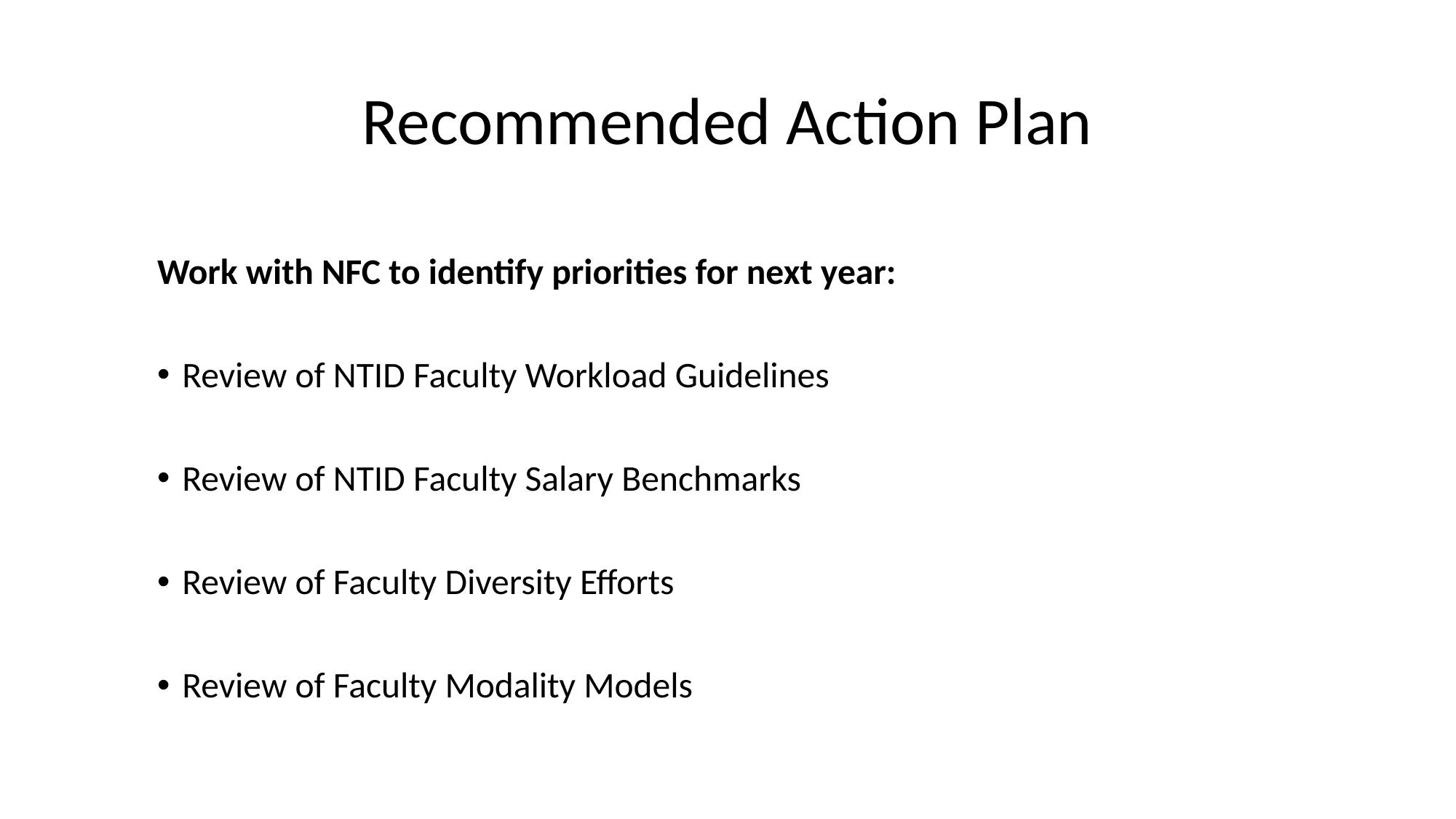

# Recommended Action Plan

Work with NFC to identify priorities for next year:

Review of NTID Faculty Workload Guidelines

Review of NTID Faculty Salary Benchmarks

Review of Faculty Diversity Efforts

Review of Faculty Modality Models